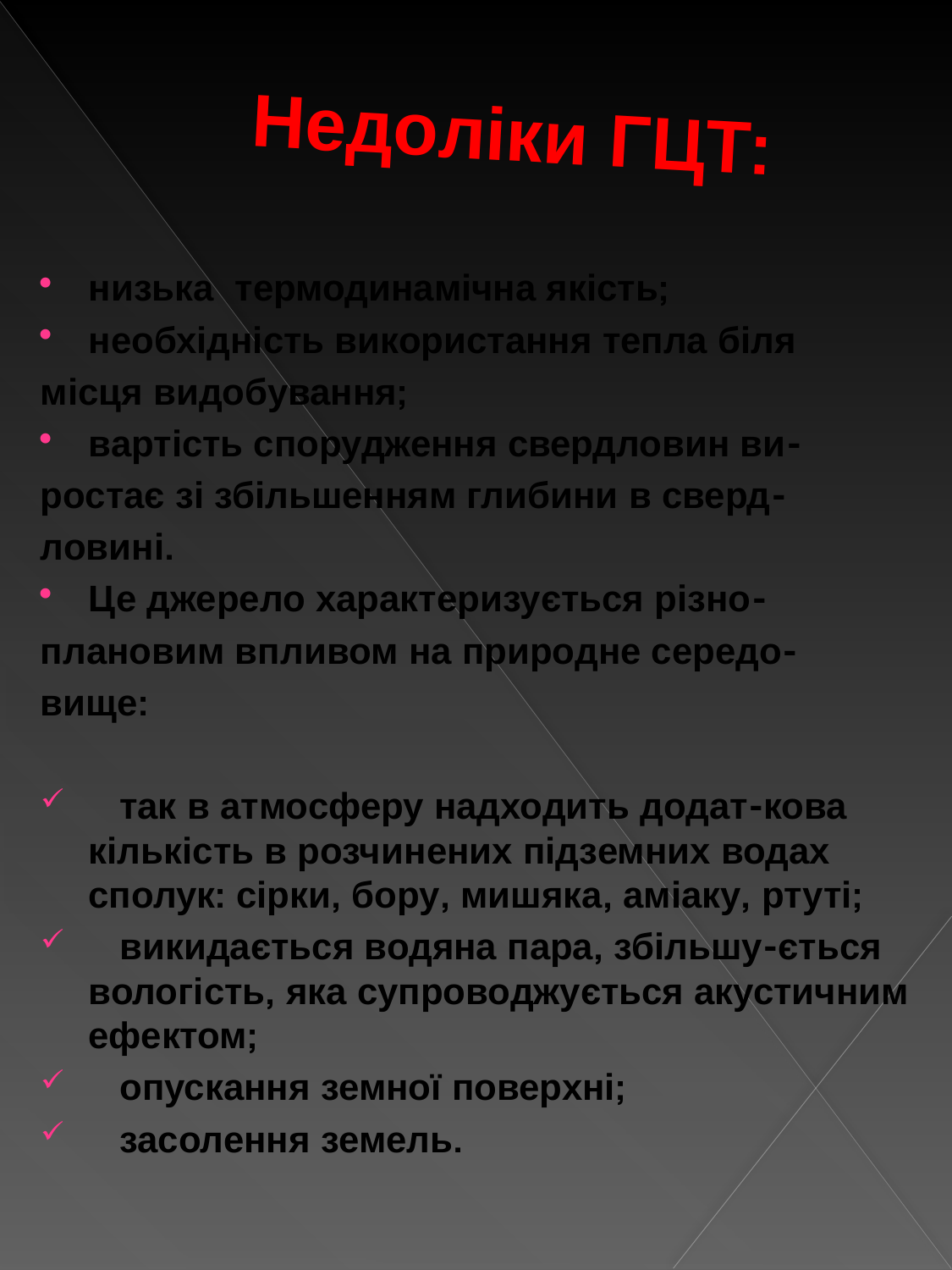

# Недоліки ГЦТ:
низька  термодинамічна якість;
необхідність використання тепла біля
місця видобування;
вартість спорудження свердловин ви-
ростає зі збільшенням глибини в сверд-
ловині.
Це джерело характеризується різно-
плановим впливом на природне середо-
вище:

   так в атмосферу надходить додат-кова кількість в розчинених підземних водах сполук: сірки, бору, мишяка, аміаку, ртуті;
   викидається водяна пара, збільшу-ється вологість, яка супроводжується акустичним ефектом;
   опускання земної поверхні;
   засолення земель.